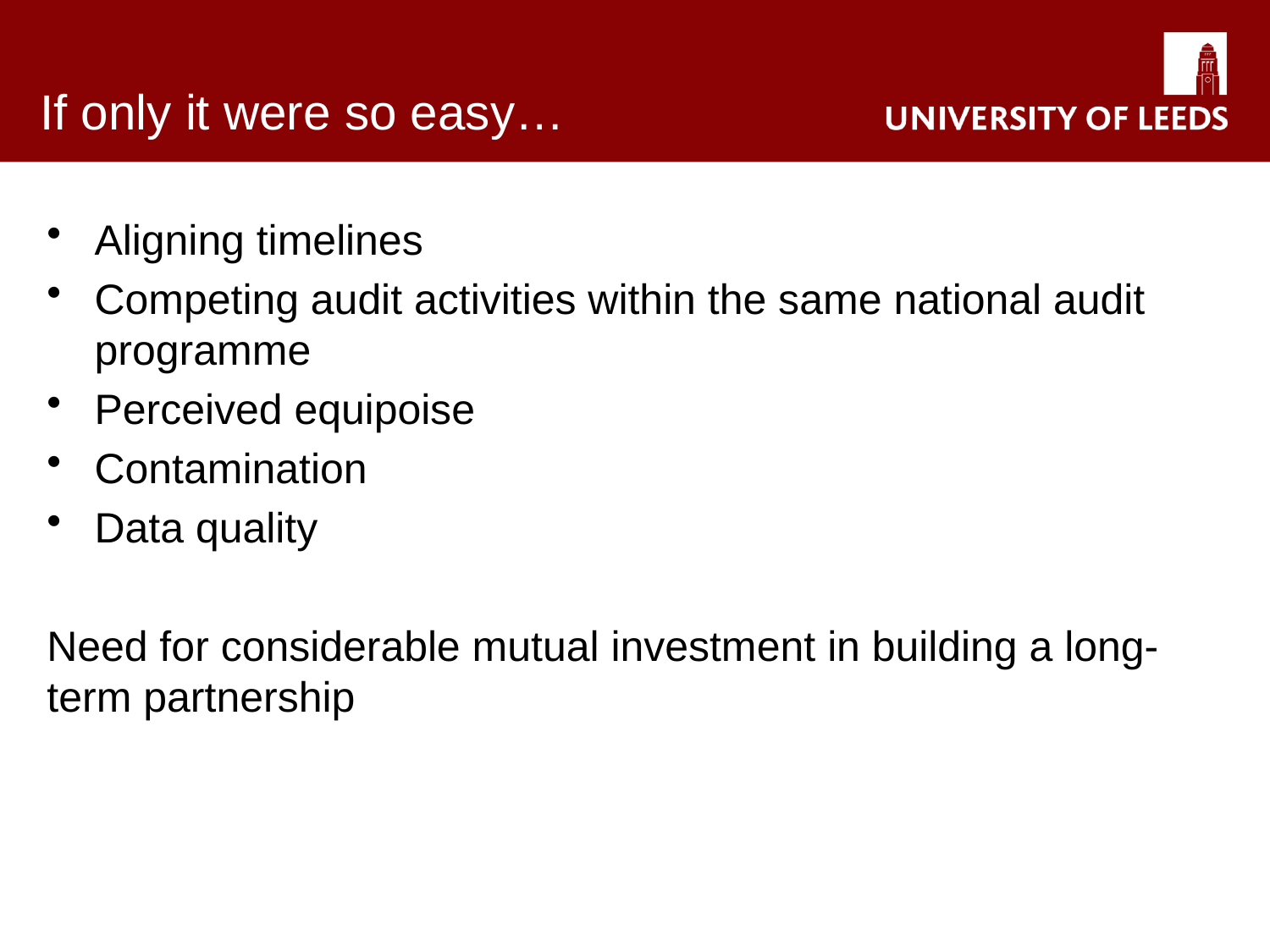

# If only it were so easy…
Aligning timelines
Competing audit activities within the same national audit programme
Perceived equipoise
Contamination
Data quality

Need for considerable mutual investment in building a long-term partnership